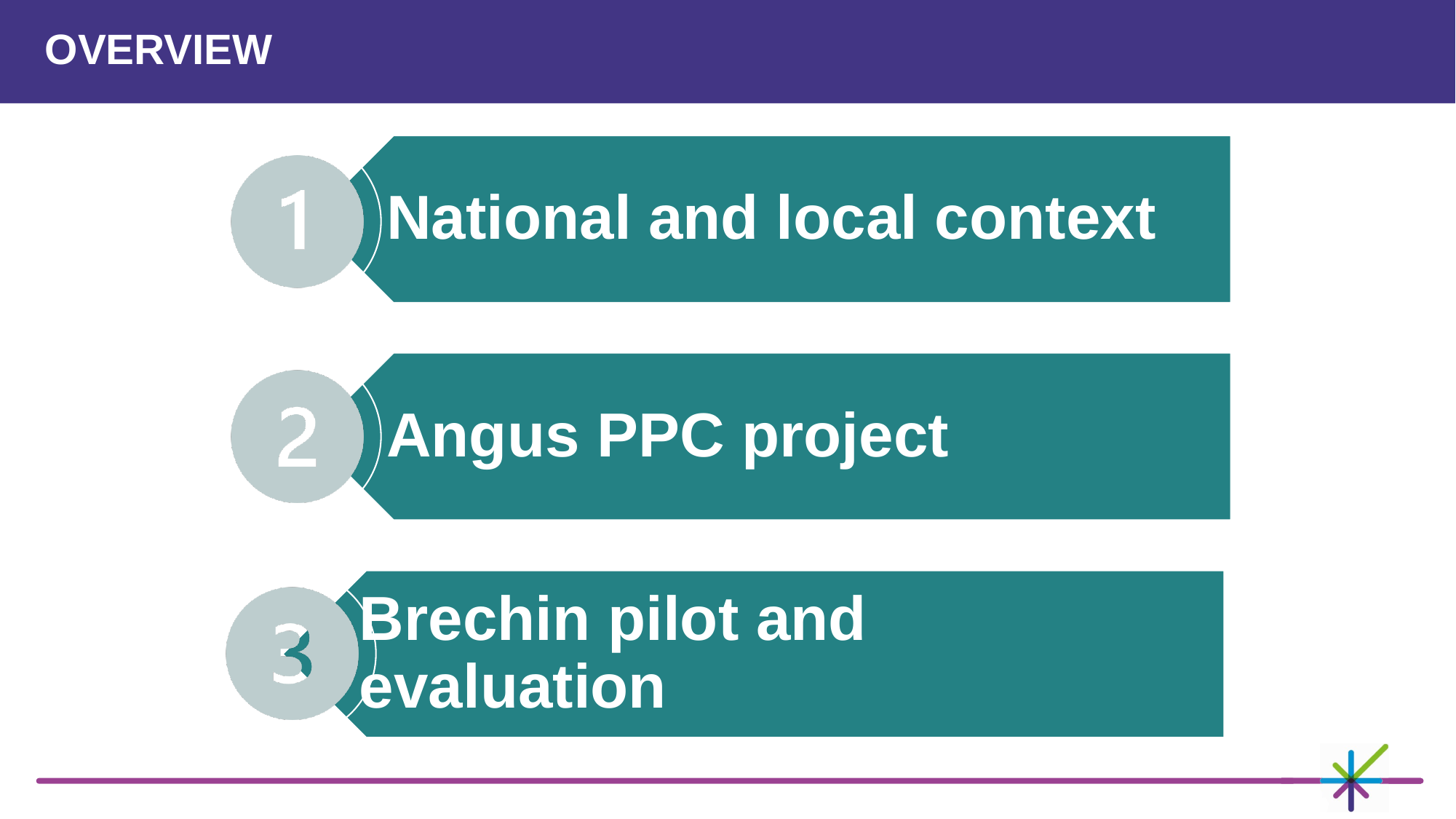

# OVERVIEW
National and local context
Angus PPC project
Brechin pilot and evaluation